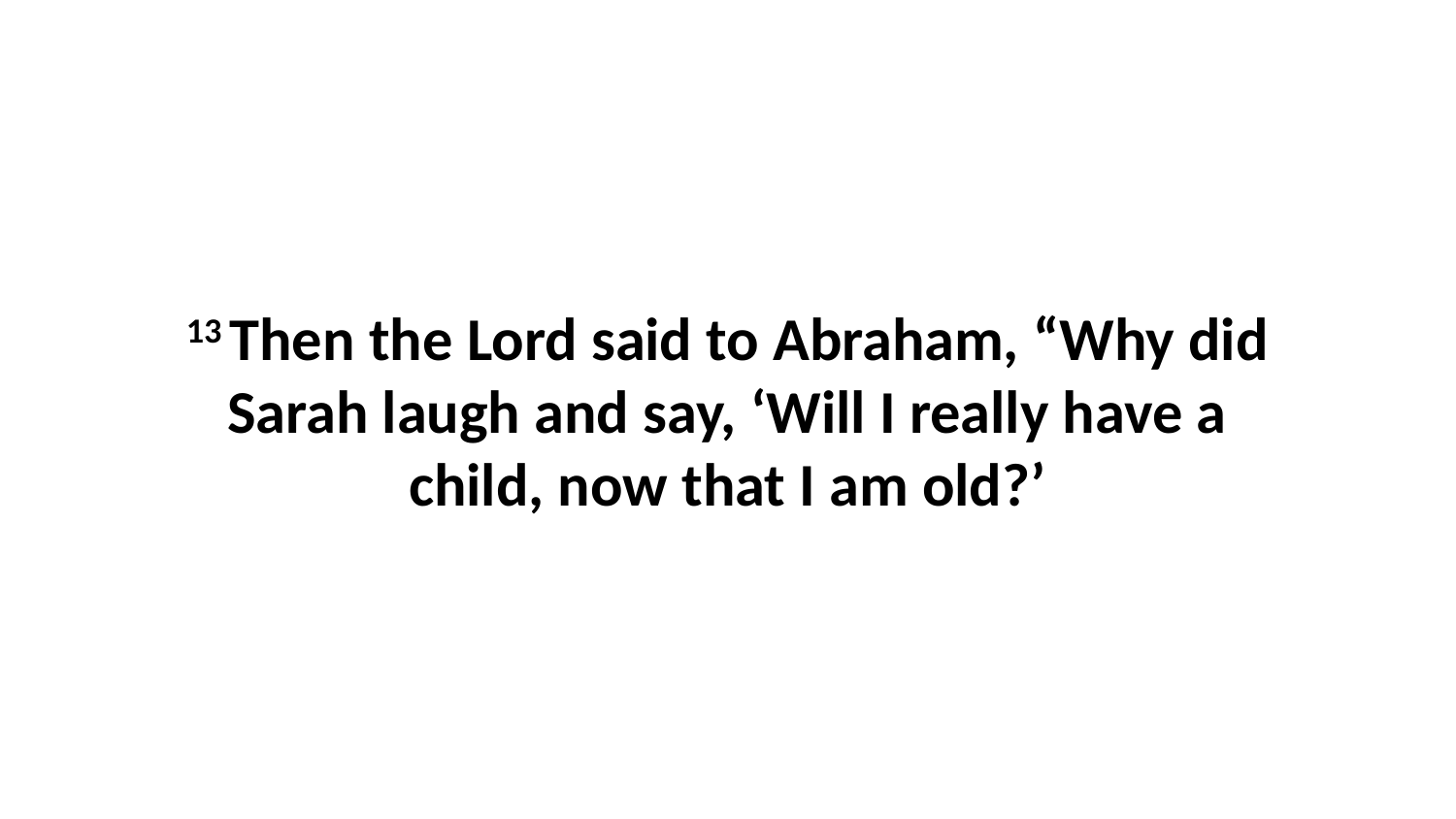

13 Then the Lord said to Abraham, “Why did Sarah laugh and say, ‘Will I really have a child, now that I am old?’